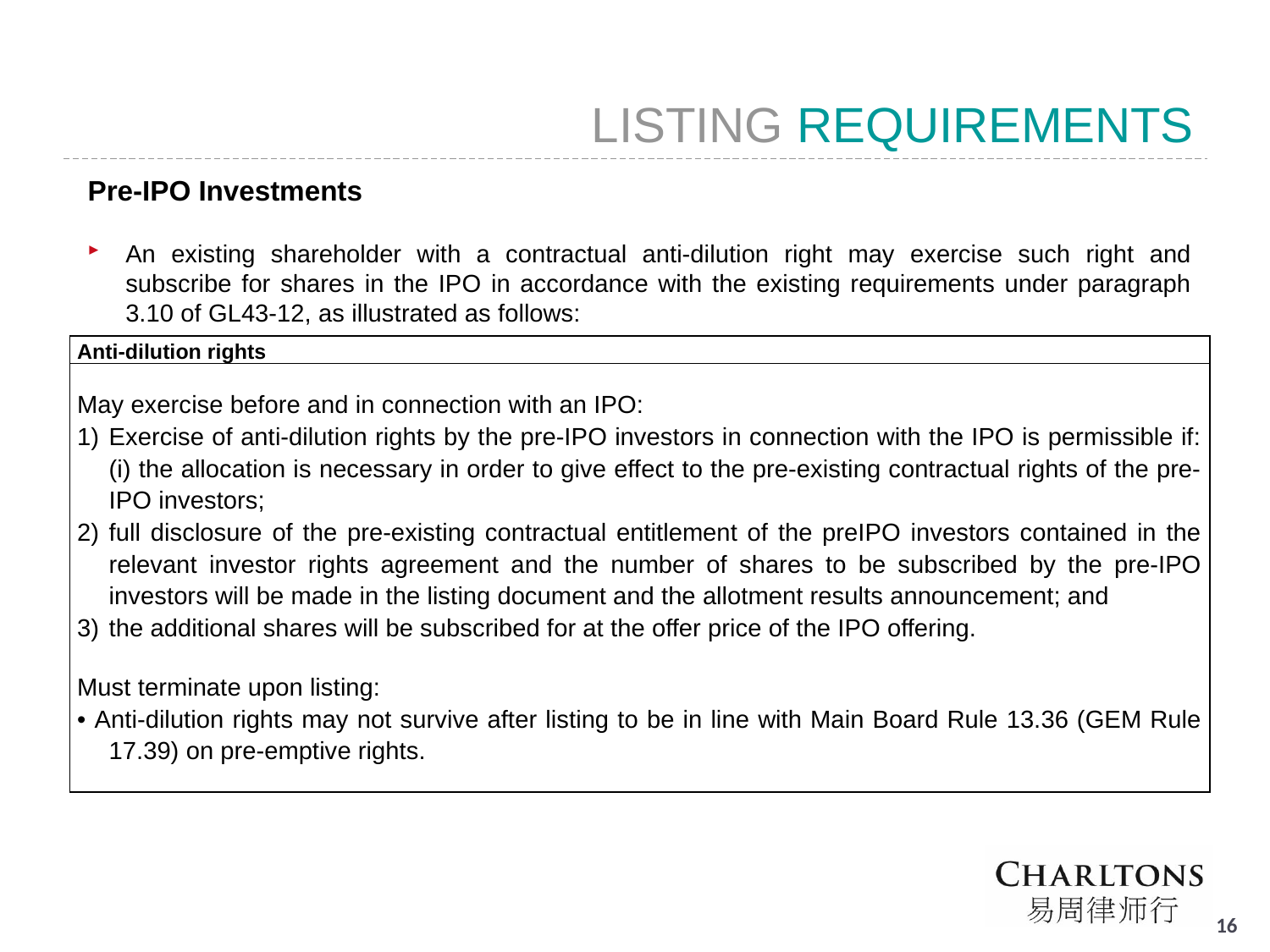

LISTING REQUIREMENTS
Pre-IPO Investments
An existing shareholder with a contractual anti-dilution right may exercise such right and subscribe for shares in the IPO in accordance with the existing requirements under paragraph 3.10 of GL43-12, as illustrated as follows:

| Anti-dilution rights |
| --- |
| May exercise before and in connection with an IPO: Exercise of anti-dilution rights by the pre-IPO investors in connection with the IPO is permissible if: (i) the allocation is necessary in order to give effect to the pre-existing contractual rights of the pre-IPO investors; full disclosure of the pre-existing contractual entitlement of the preIPO investors contained in the relevant investor rights agreement and the number of shares to be subscribed by the pre-IPO investors will be made in the listing document and the allotment results announcement; and the additional shares will be subscribed for at the offer price of the IPO offering. Must terminate upon listing: • Anti-dilution rights may not survive after listing to be in line with Main Board Rule 13.36 (GEM Rule 17.39) on pre-emptive rights. |
# 16